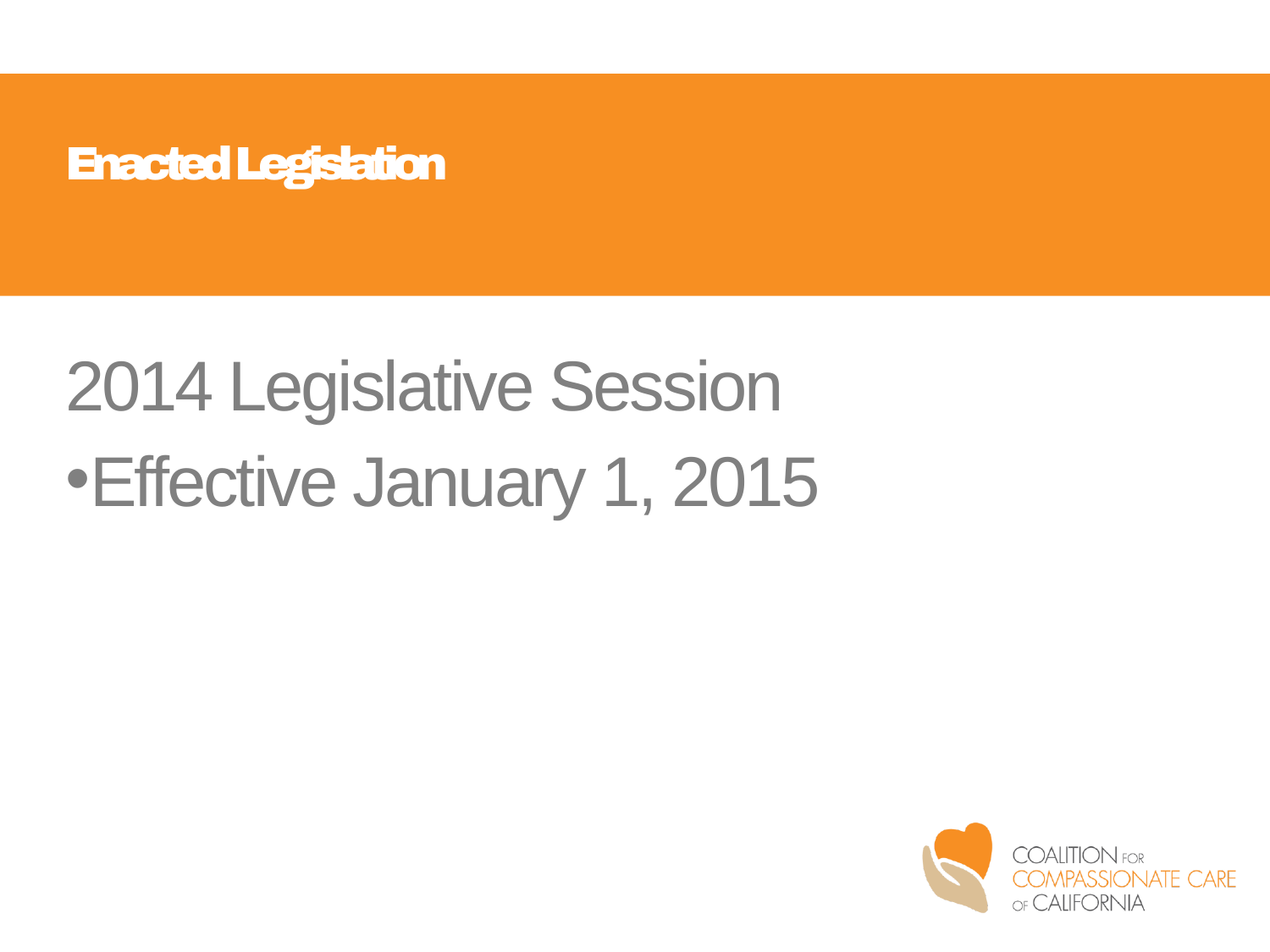

Enacted Legislation
2014 Legislative Session
Effective January 1, 2015